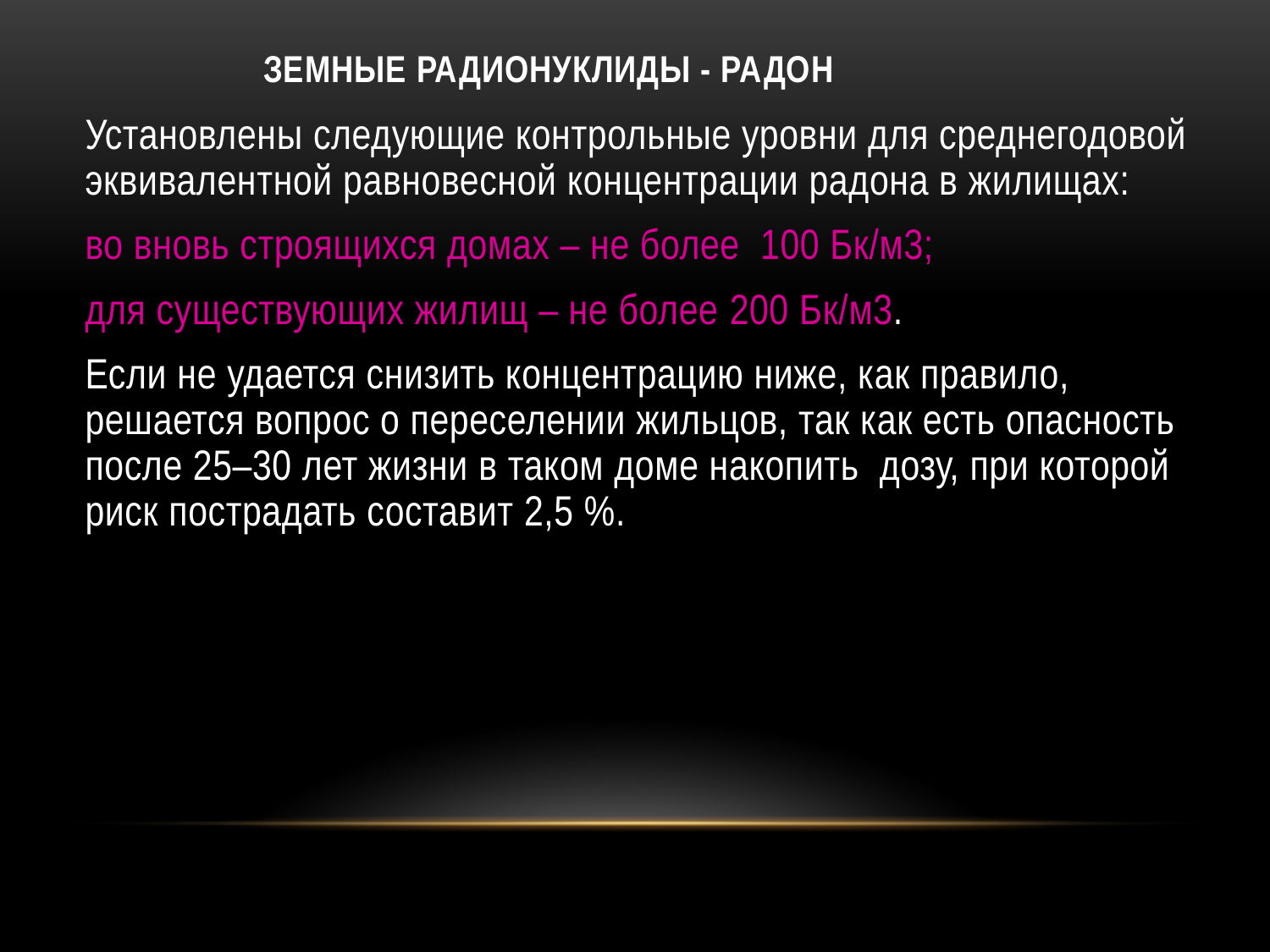

# ЗЕМНЫЕ РАДИОНУКЛИДЫ - РАДОН
	Установлены следующие контрольные уровни для среднегодовой эквивалентной равновесной концентрации радона в жилищах:
	во вновь строящихся домах – не более  100 Бк/м3;
	для существующих жилищ – не более 200 Бк/м3.
	Если не удается снизить концентрацию ниже, как правило, решается вопрос о переселении жильцов, так как есть опасность после 25–30 лет жизни в таком доме накопить  дозу, при которой риск пострадать составит 2,5 %.